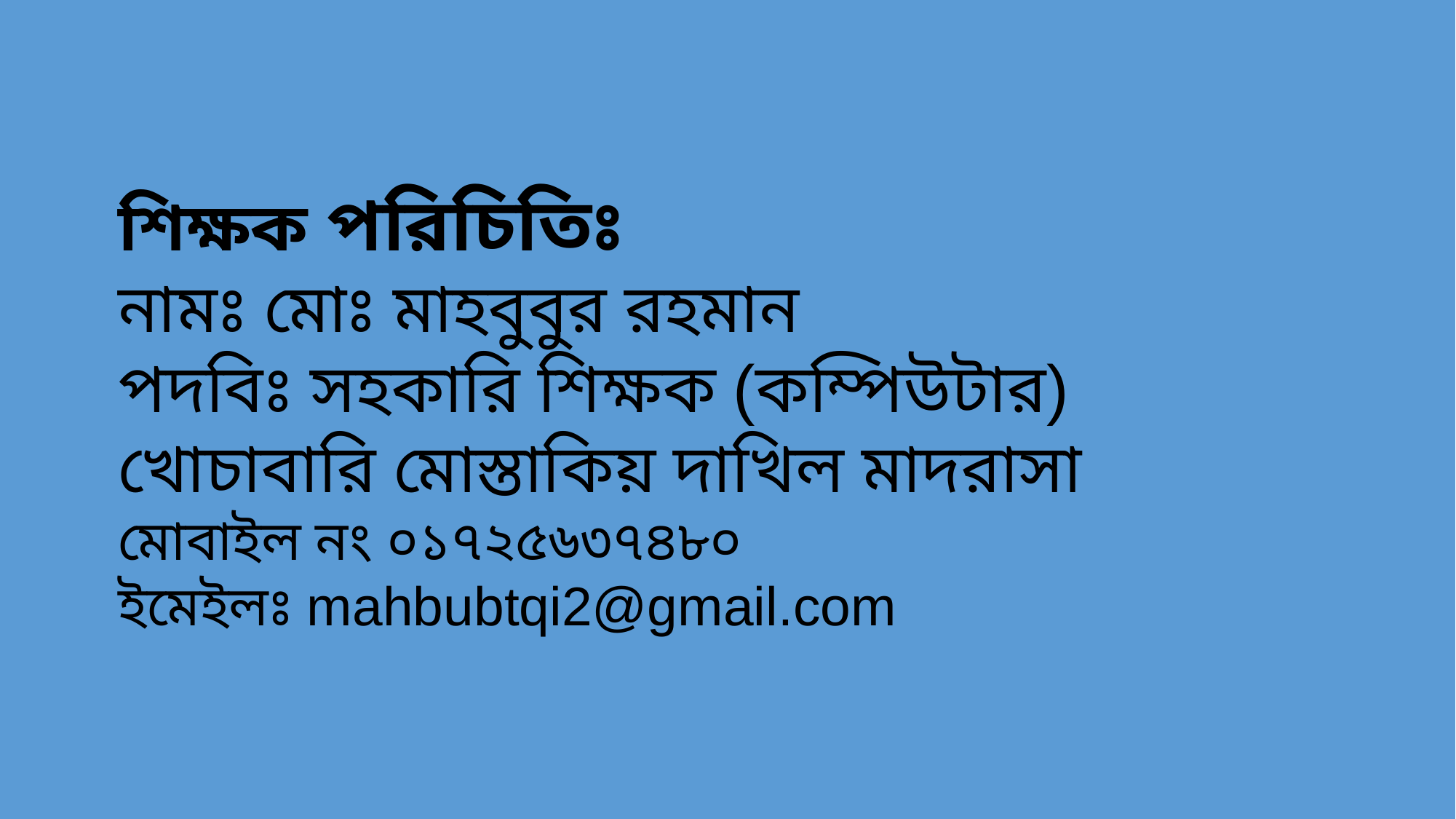

শিক্ষক পরিচিতিঃ
নামঃ মোঃ মাহবুবুর রহমান
পদবিঃ সহকারি শিক্ষক (কম্পিউটার)
খোচাবারি মোস্তাকিয় দাখিল মাদরাসা
মোবাইল নং ০১৭২৫৬৩৭৪৮০
ইমেইলঃ mahbubtqi2@gmail.com